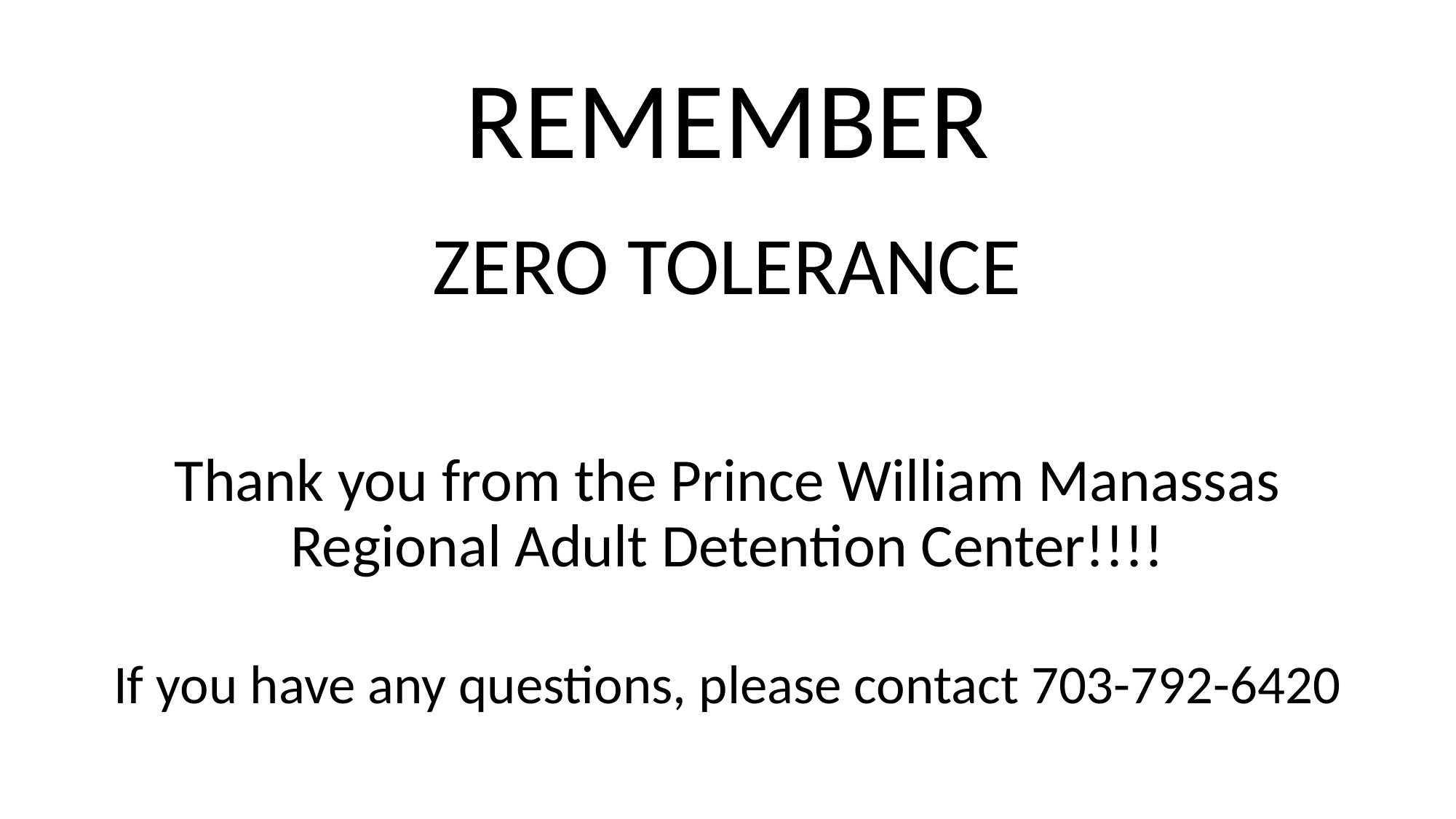

# REMEMBER
ZERO TOLERANCE

Thank you from the Prince William Manassas Regional Adult Detention Center!!!!

If you have any questions, please contact 703-792-6420